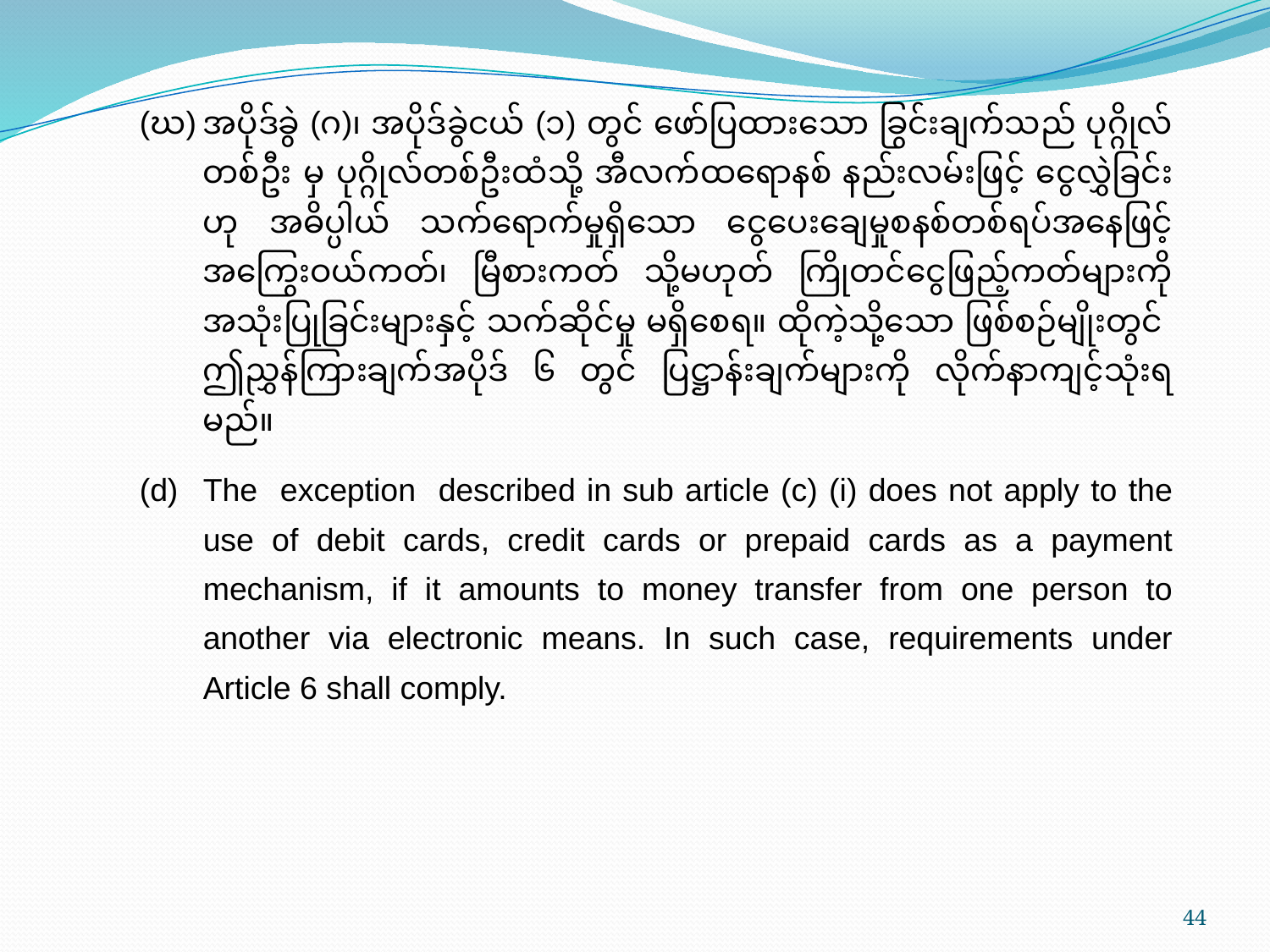

(ဃ)	အပိုဒ်ခွဲ (ဂ)၊ အပိုဒ်ခွဲငယ် (၁) တွင် ဖော်ပြထားသော ခြွင်းချက်သည် ပုဂ္ဂိုလ်တစ်ဦး မှ ပုဂ္ဂိုလ်တစ်ဦးထံသို့ အီလက်ထရောနစ် နည်းလမ်းဖြင့် ငွေလွှဲခြင်းဟု အဓိပ္ပါယ် သက်ရောက်မှုရှိသော ငွေပေးချေမှုစနစ်တစ်ရပ်အနေဖြင့် အကြွေးဝယ်ကတ်၊ မြီစားကတ် သို့မဟုတ် ကြိုတင်ငွေဖြည့်ကတ်များကို အသုံးပြုခြင်းများနှင့် သက်ဆိုင်မှု မရှိစေရ။ ထိုကဲ့သို့သော ဖြစ်စဉ်မျိုးတွင်  ဤညွှန်ကြားချက်အပိုဒ် ၆ တွင် ပြဋ္ဌာန်းချက်များကို လိုက်နာကျင့်သုံးရမည်။
(d)	The  exception  described in sub article (c) (i) does not apply to the use of debit cards, credit cards or prepaid cards as a payment mechanism, if it amounts to money transfer from one person to another via electronic means. In such case, requirements under Article 6 shall comply.
44